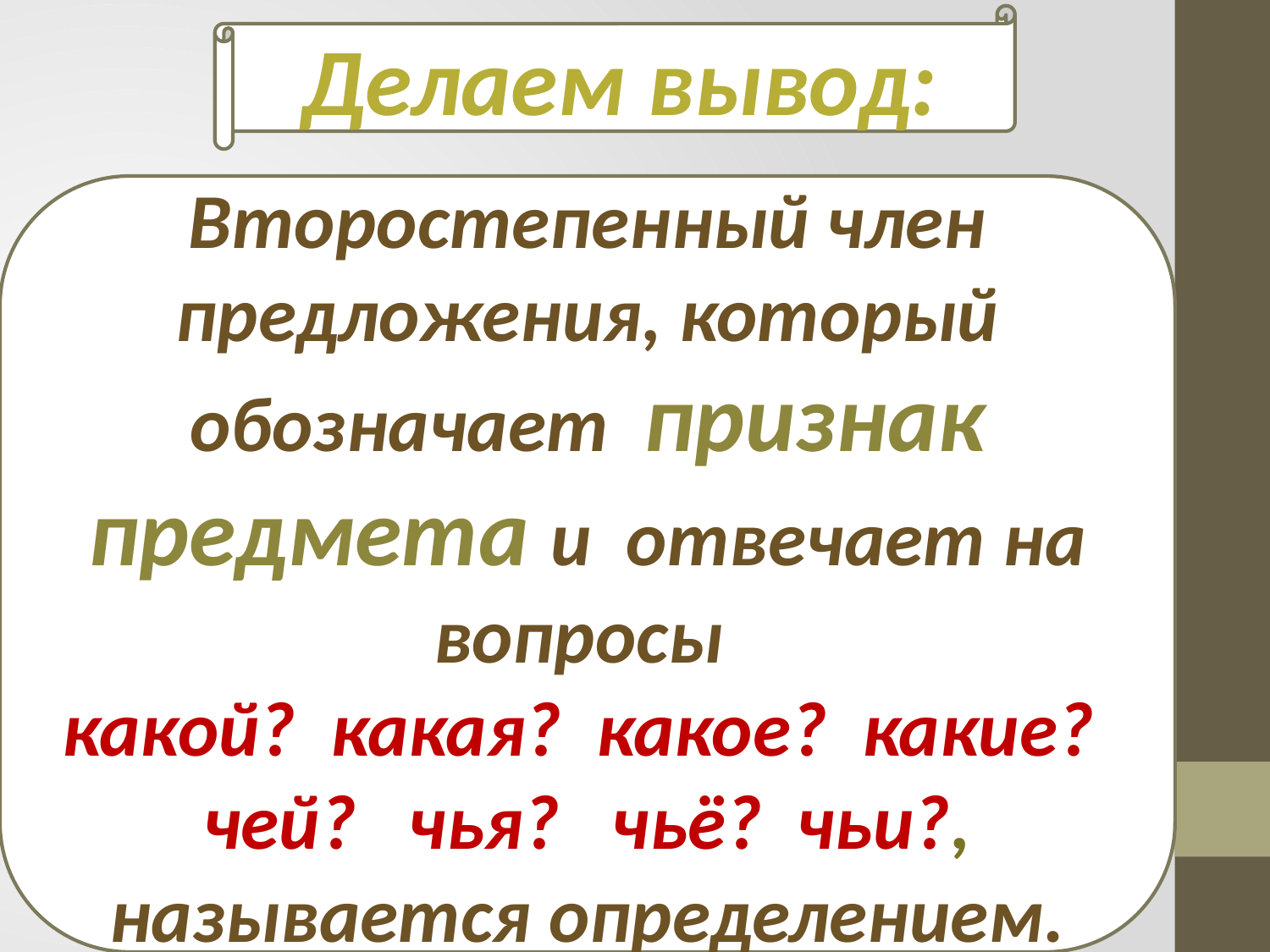

Делаем вывод:
Второстепенный член предложения, который обозначает  признак предмета и  отвечает на вопросы
какой?  какая?  какое?  какие?
чей?   чья?   чьё?  чьи?, называется определением.